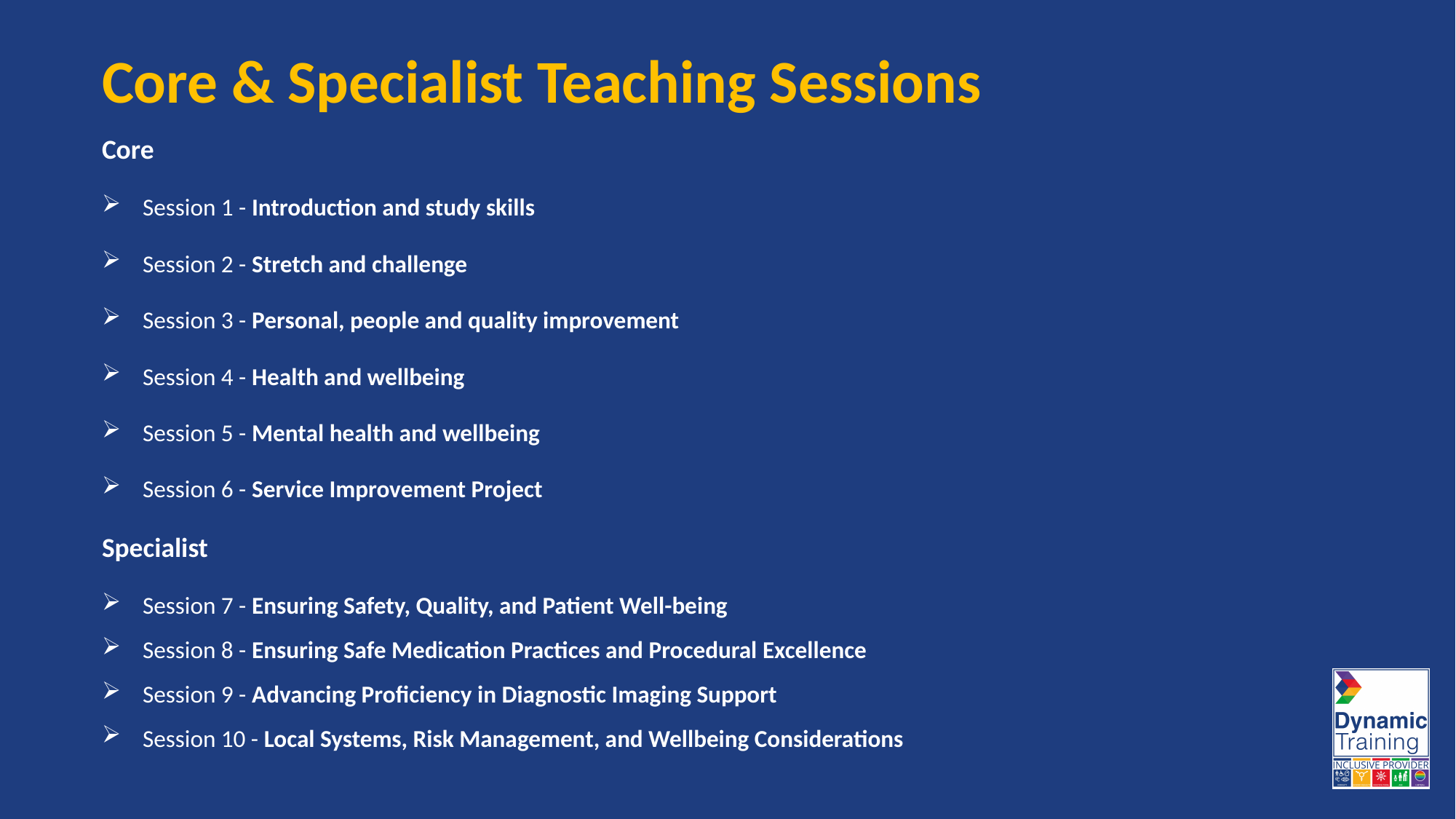

# Core & Specialist Teaching Sessions
Core
Session 1 - Introduction and study skills
Session 2 - Stretch and challenge
Session 3 - Personal, people and quality improvement
Session 4 - Health and wellbeing
Session 5 - Mental health and wellbeing
Session 6 - Service Improvement Project
Specialist
Session 7 - Ensuring Safety, Quality, and Patient Well-being
Session 8 - Ensuring Safe Medication Practices and Procedural Excellence
Session 9 - Advancing Proficiency in Diagnostic Imaging Support
Session 10 - Local Systems, Risk Management, and Wellbeing Considerations